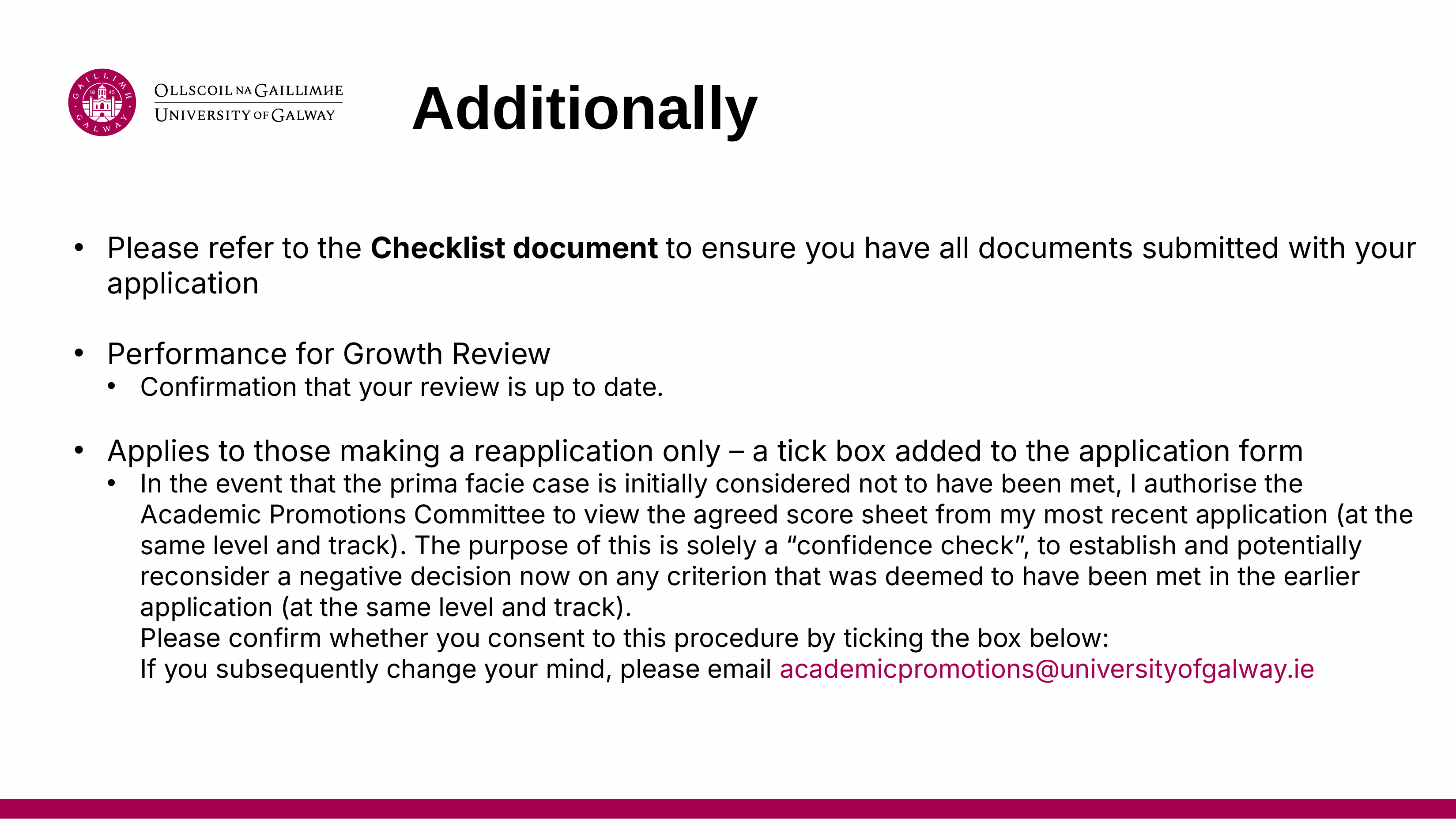

# Additionally

Please refer to the Checklist document to ensure you have all documents submitted with your application

Performance for Growth Review
Confirmation that your review is up to date.
Applies to those making a reapplication only – a tick box added to the application form
In the event that the prima facie case is initially considered not to have been met, I authorise the Academic Promotions Committee to view the agreed score sheet from my most recent application (at the same level and track). The purpose of this is solely a “confidence check”, to establish and potentially reconsider a negative decision now on any criterion that was deemed to have been met in the earlier application (at the same level and track). 
Please confirm whether you consent to this procedure by ticking the box below:
If you subsequently change your mind, please email academicpromotions@universityofgalway.ie